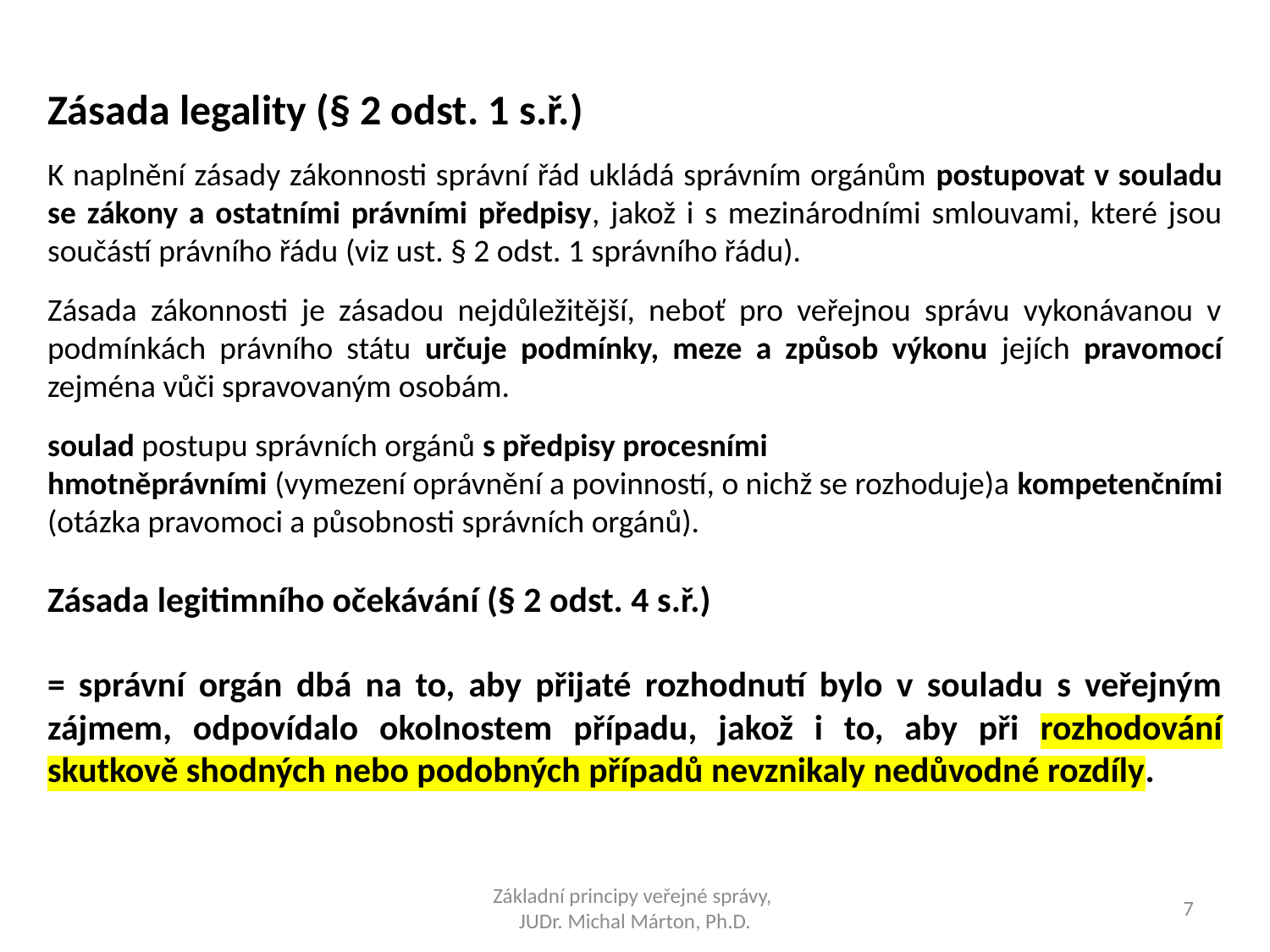

Zásada legality (§ 2 odst. 1 s.ř.)

K naplnění zásady zákonnosti správní řád ukládá správním orgánům postupovat v souladu se zákony a ostatními právními předpisy, jakož i s mezinárodními smlouvami, které jsou součástí právního řádu (viz ust. § 2 odst. 1 správního řádu).

Zásada zákonnosti je zásadou nejdůležitější, neboť pro veřejnou správu vykonávanou v podmínkách právního státu určuje podmínky, meze a způsob výkonu jejích pravomocí zejména vůči spravovaným osobám.

soulad postupu správních orgánů s předpisy procesními
hmotněprávními (vymezení oprávnění a povinností, o nichž se rozhoduje)a kompetenčními (otázka pravomoci a působnosti správních orgánů).

Zásada legitimního očekávání (§ 2 odst. 4 s.ř.)

= správní orgán dbá na to, aby přijaté rozhodnutí bylo v souladu s veřejným zájmem, odpovídalo okolnostem případu, jakož i to, aby při rozhodování skutkově shodných nebo podobných případů nevznikaly nedůvodné rozdíly.

Základní principy veřejné správy,
JUDr. Michal Márton, Ph.D.
7